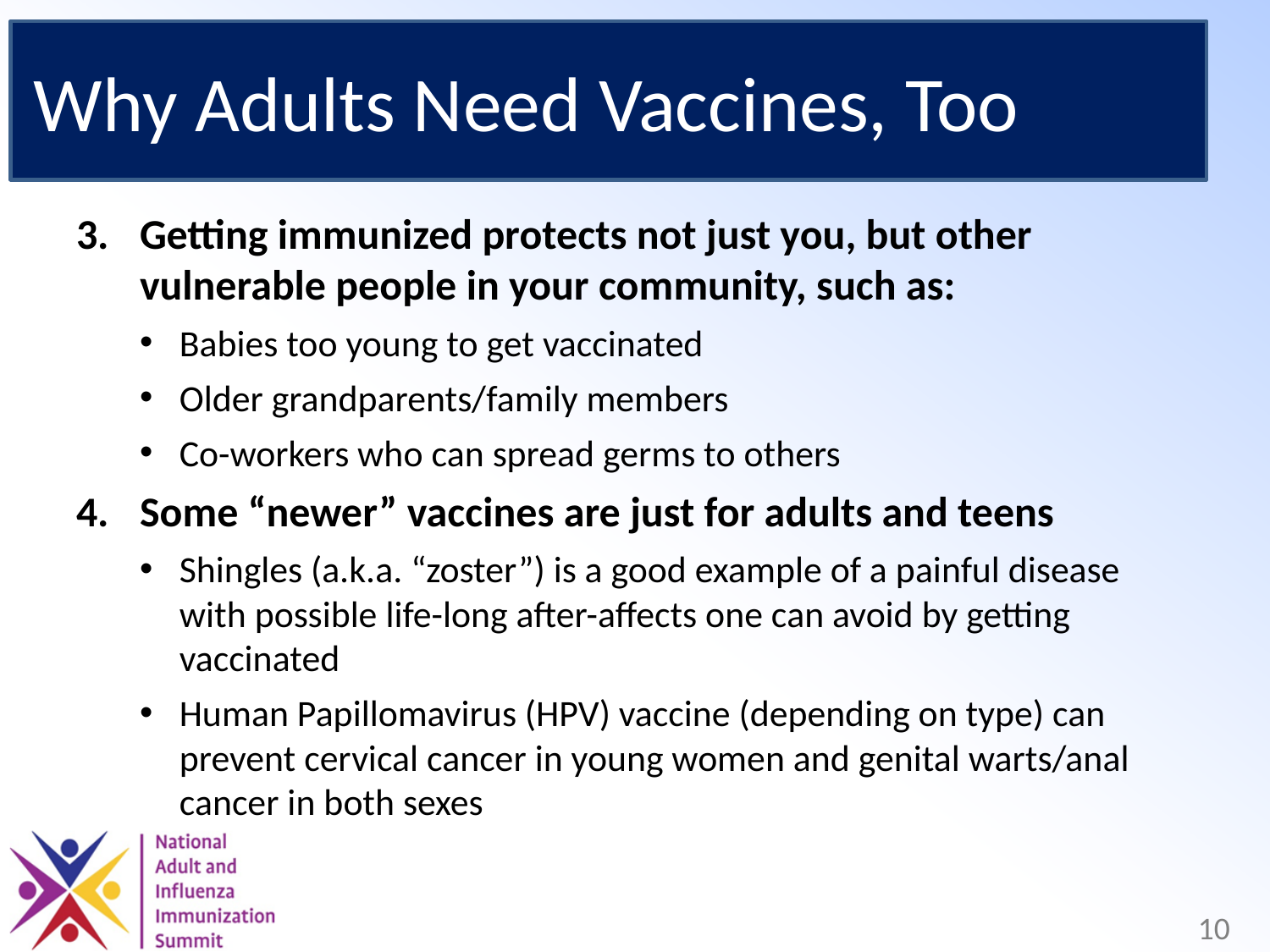

Why Adults Need Vaccines, Too
Getting immunized protects not just you, but other vulnerable people in your community, such as:
Babies too young to get vaccinated
Older grandparents/family members
Co-workers who can spread germs to others
Some “newer” vaccines are just for adults and teens
Shingles (a.k.a. “zoster”) is a good example of a painful disease with possible life-long after-affects one can avoid by getting vaccinated
Human Papillomavirus (HPV) vaccine (depending on type) can prevent cervical cancer in young women and genital warts/anal cancer in both sexes
10